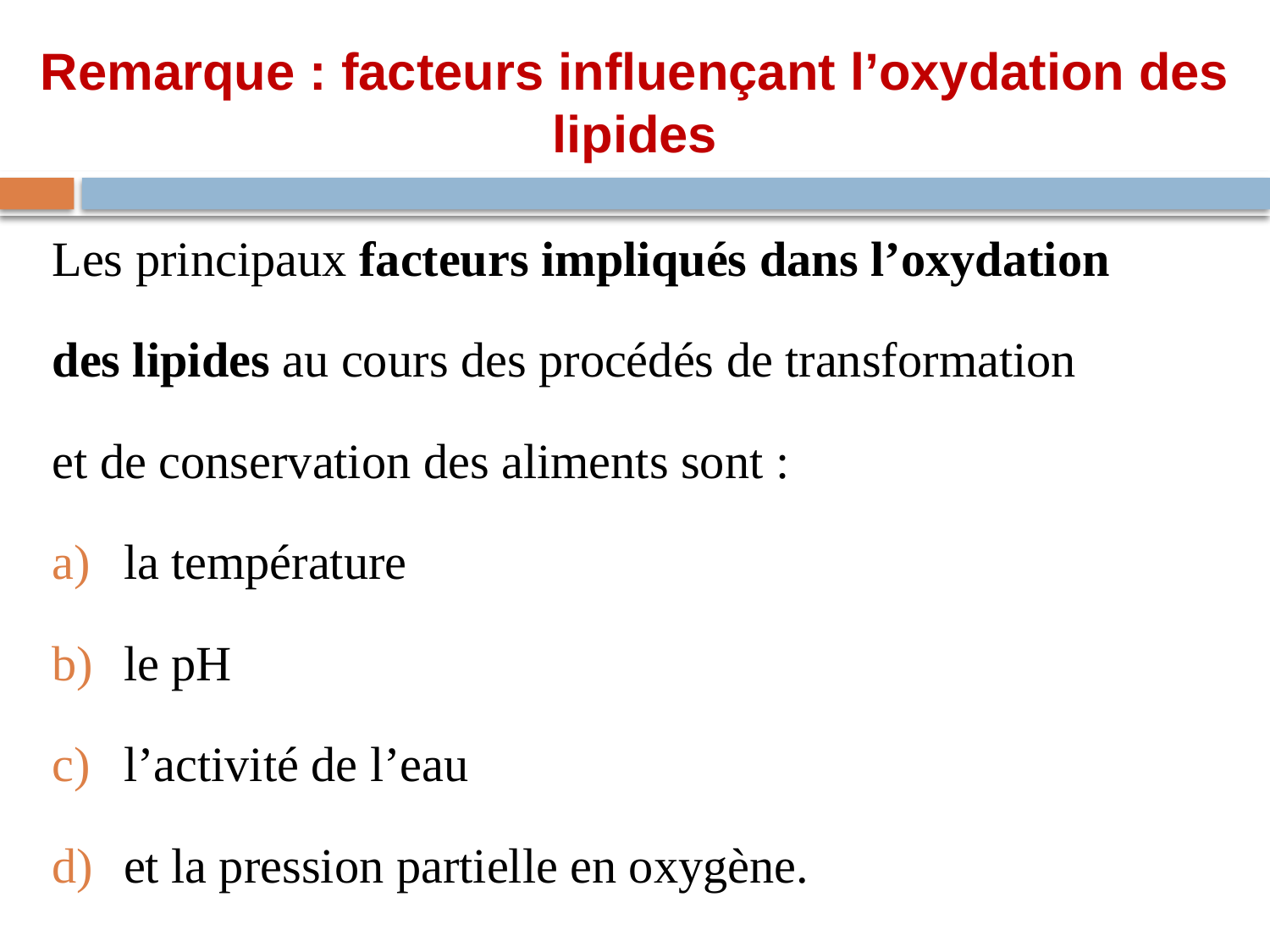

# Remarque : facteurs influençant l’oxydation des lipides
Les principaux facteurs impliqués dans l’oxydation
des lipides au cours des procédés de transformation
et de conservation des aliments sont :
la température
le pH
l’activité de l’eau
et la pression partielle en oxygène.